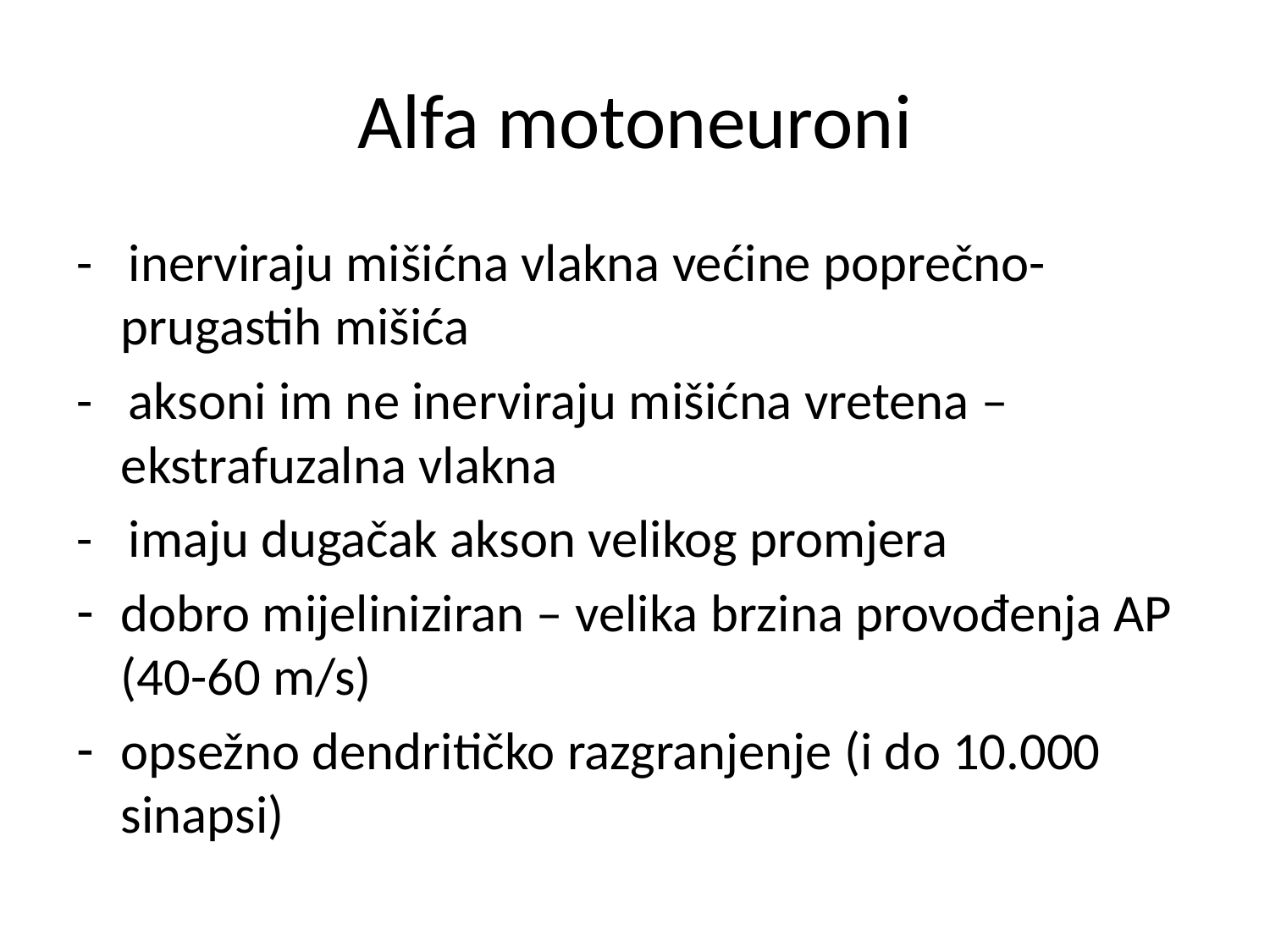

# Alfa motoneuroni
-   inerviraju mišićna vlakna većine poprečno-prugastih mišića
-   aksoni im ne inerviraju mišićna vretena – ekstrafuzalna vlakna
-   imaju dugačak akson velikog promjera
dobro mijeliniziran – velika brzina provođenja AP (40-60 m/s)
opsežno dendritičko razgranjenje (i do 10.000 sinapsi)